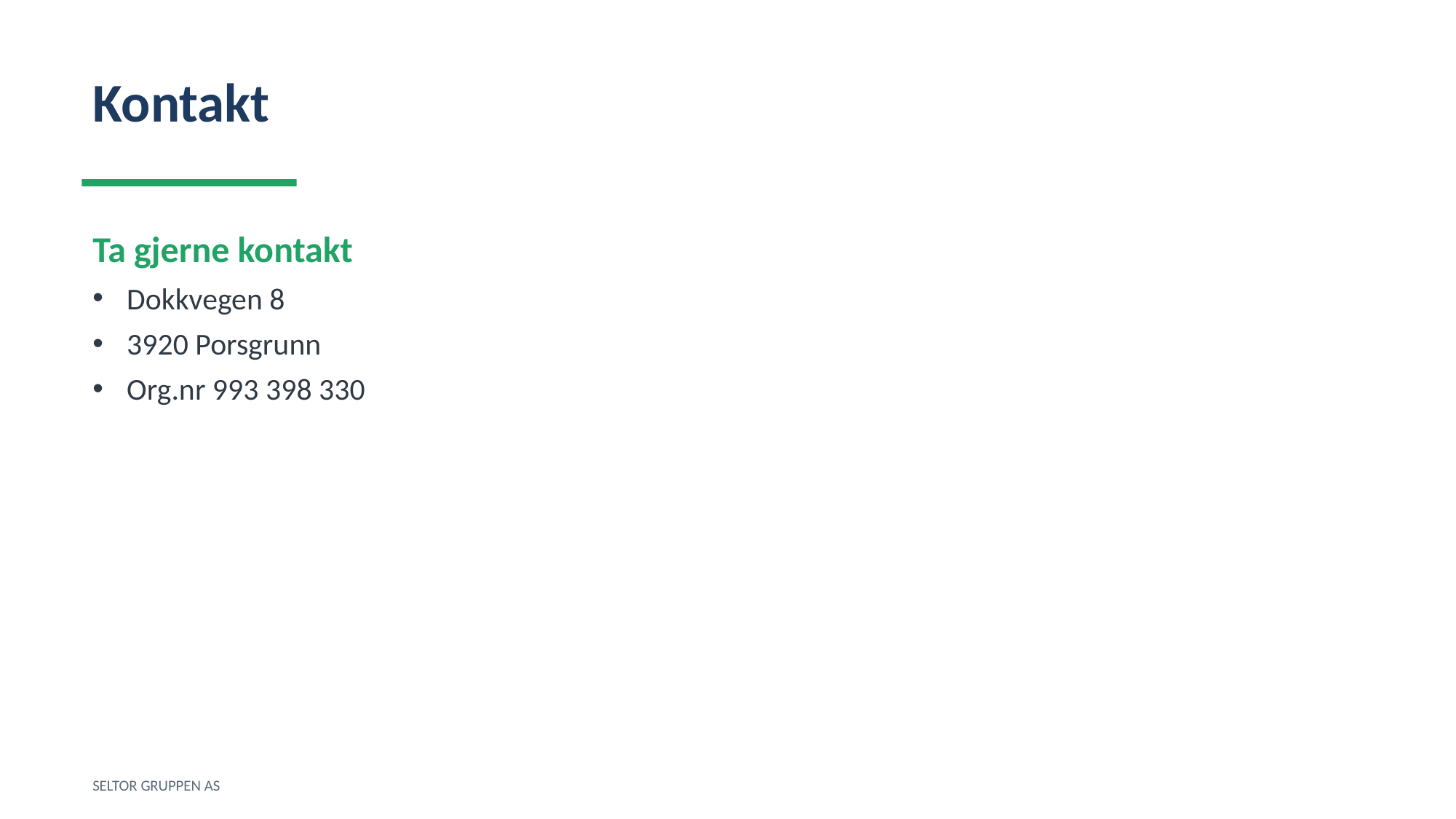

Kontakt

Ta gjerne kontakt
Dokkvegen 8
3920 Porsgrunn
Org.nr 993 398 330
SELTOR GRUPPEN AS